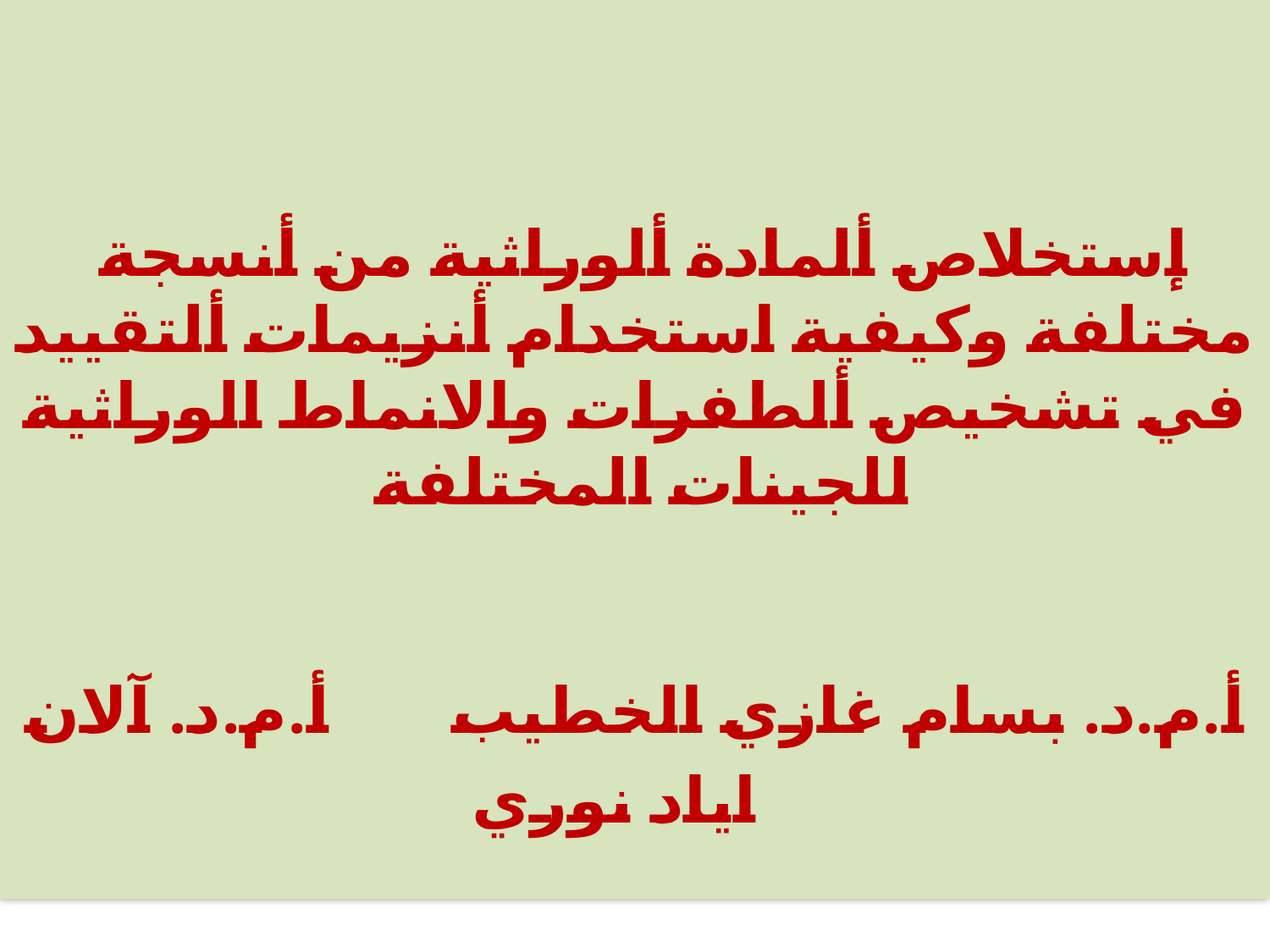

# إستخلاص ألمادة ألوراثية من أنسجة مختلفة وكيفية استخدام أنزيمات ألتقييد في تشخيص ألطفرات والانماط الوراثية للجينات المختلفة أ.م.د. بسام غازي الخطيب       أ.م.د. آلان اياد نوري